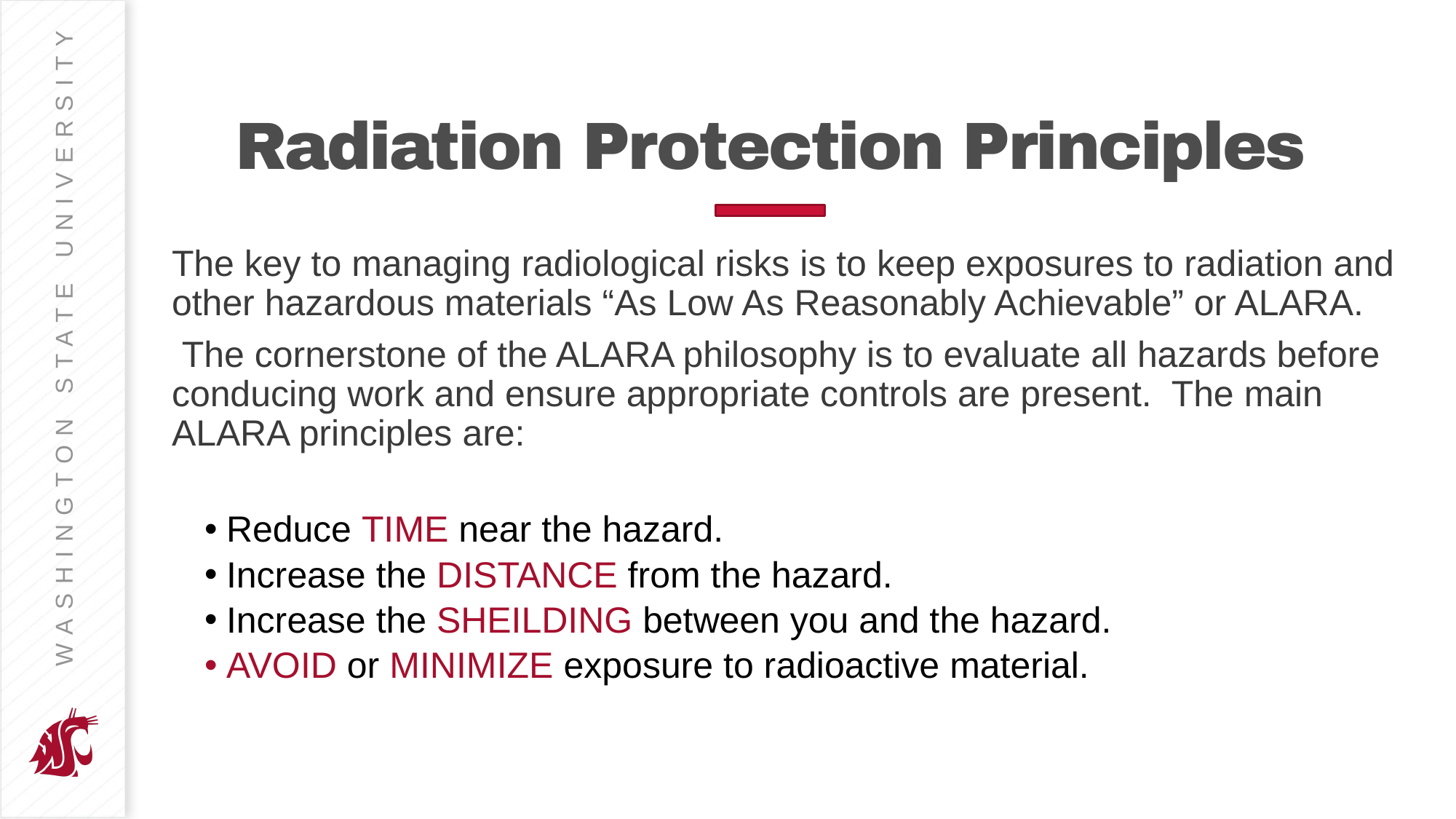

# Radiation Protection Principles
The key to managing radiological risks is to keep exposures to radiation and other hazardous materials “As Low As Reasonably Achievable” or ALARA.
 The cornerstone of the ALARA philosophy is to evaluate all hazards before conducing work and ensure appropriate controls are present.  The main ALARA principles are:

Reduce TIME near the hazard.
Increase the DISTANCE from the hazard.
Increase the SHEILDING between you and the hazard.
AVOID or MINIMIZE exposure to radioactive material.